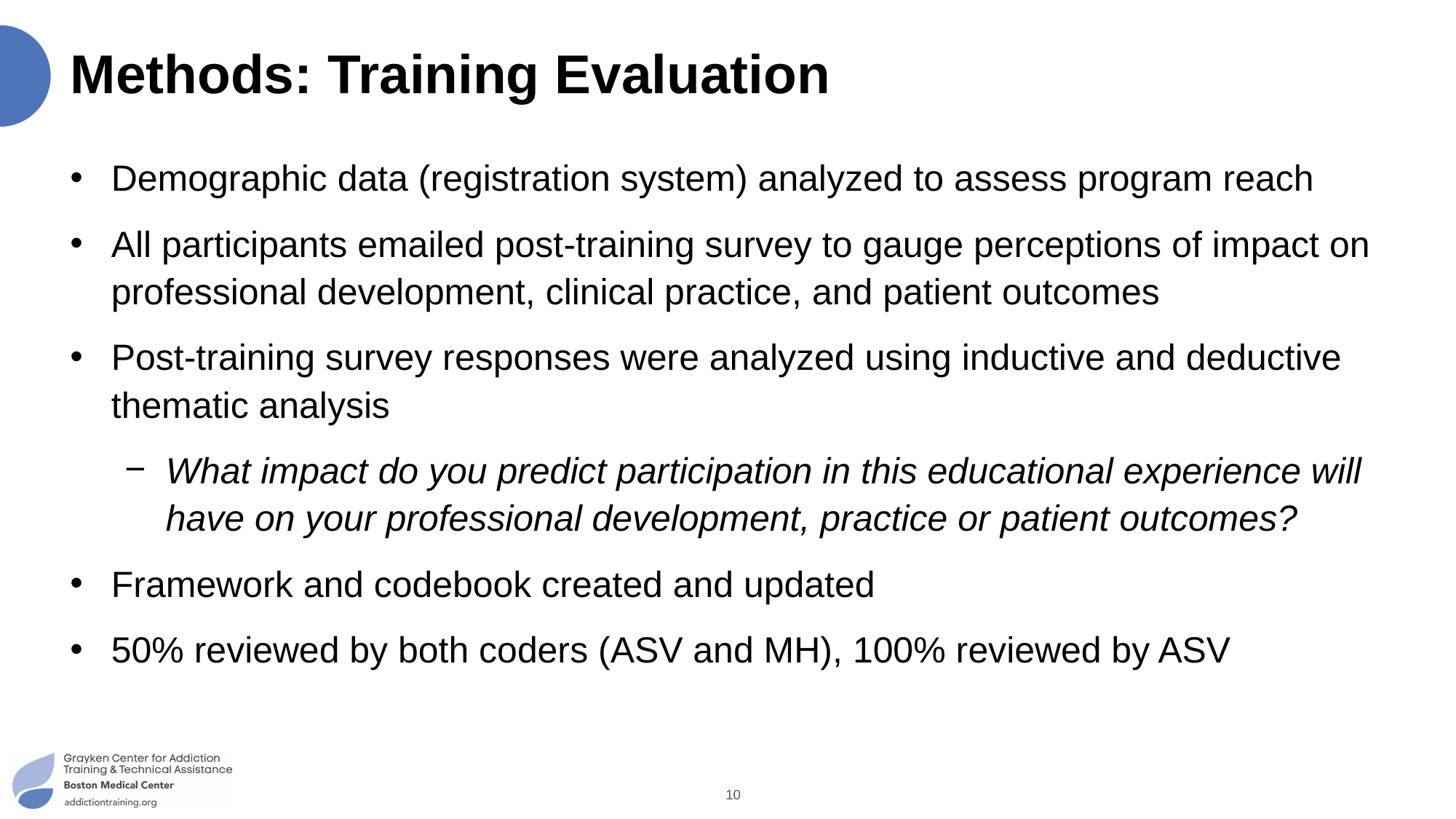

# Methods: Training Evaluation
Demographic data (registration system) analyzed to assess program reach
All participants emailed post-training survey to gauge perceptions of impact on professional development, clinical practice, and patient outcomes
Post-training survey responses were analyzed using inductive and deductive thematic analysis
What impact do you predict participation in this educational experience will have on your professional development, practice or patient outcomes?
Framework and codebook created and updated
50% reviewed by both coders (ASV and MH), 100% reviewed by ASV

10